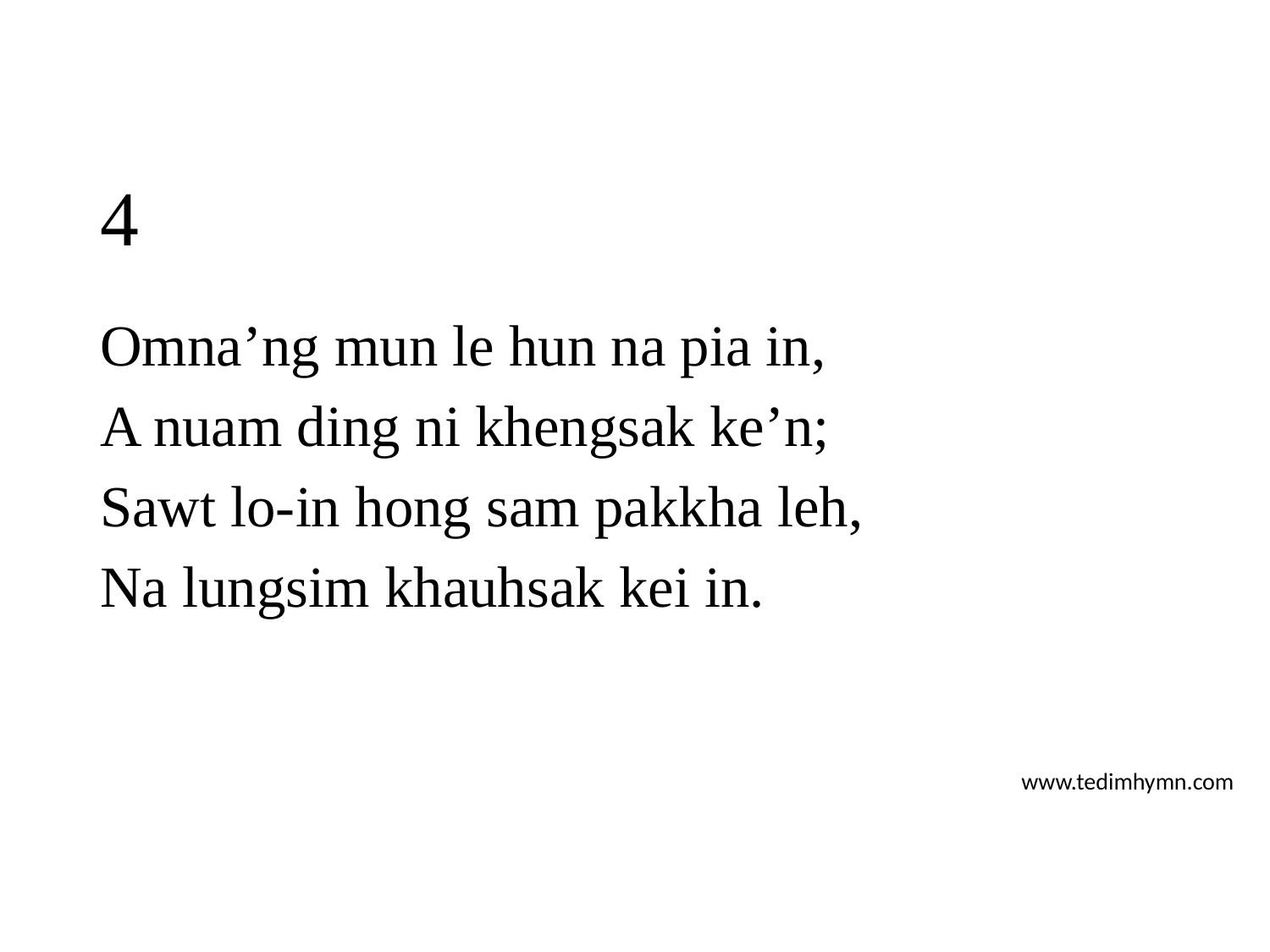

# 4
Omna’ng mun le hun na pia in,
A nuam ding ni khengsak ke’n;
Sawt lo-in hong sam pakkha leh,
Na lungsim khauhsak kei in.
www.tedimhymn.com